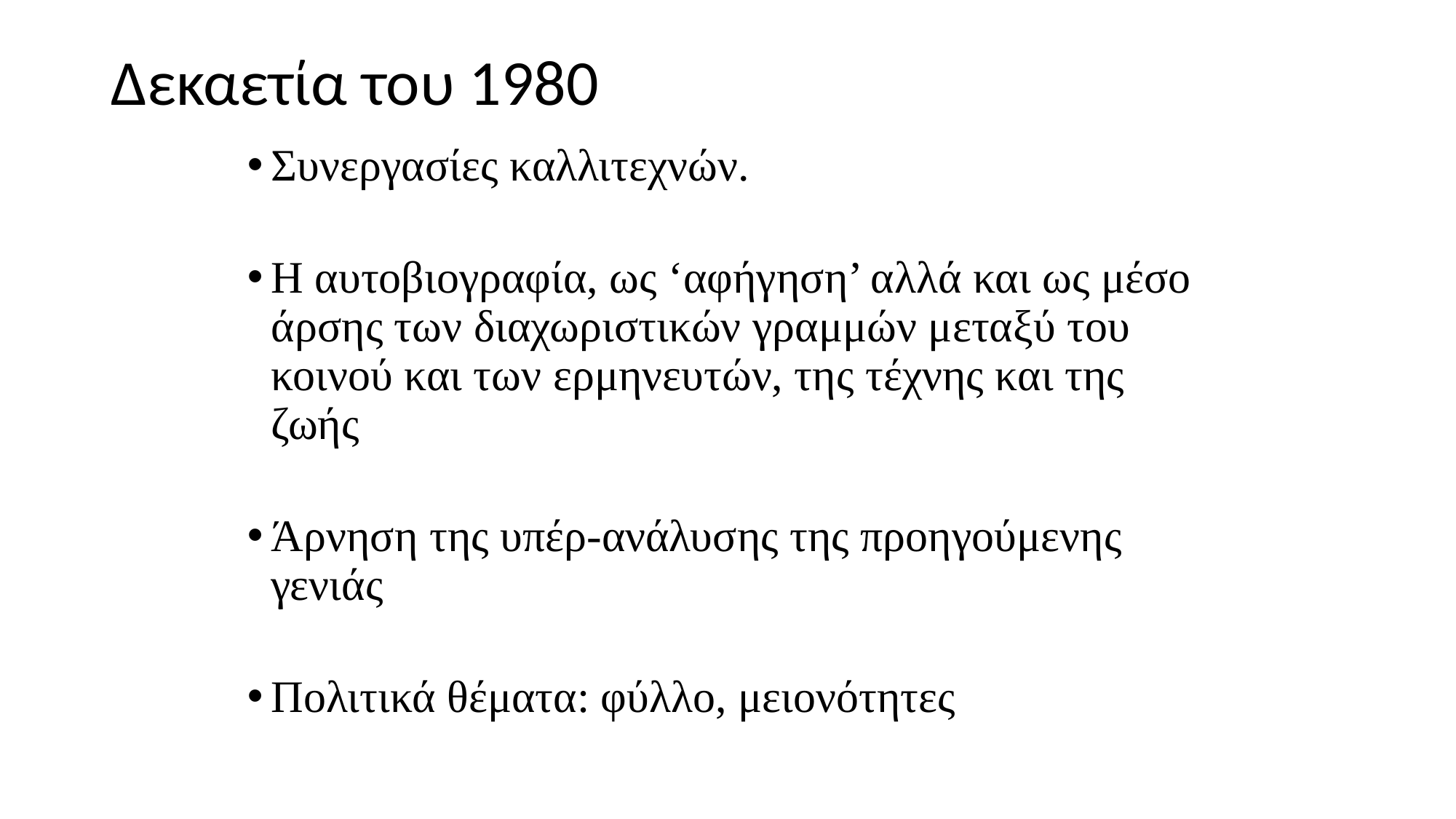

# Δεκαετία του 1980
Συνεργασίες καλλιτεχνών.

Η αυτοβιογραφία, ως ‘αφήγηση’ αλλά και ως μέσο άρσης των διαχωριστικών γραμμών μεταξύ του κοινού και των ερμηνευτών, της τέχνης και της ζωής

Άρνηση της υπέρ-ανάλυσης της προηγούμενης γενιάς

Πολιτικά θέματα: φύλλο, μειονότητες